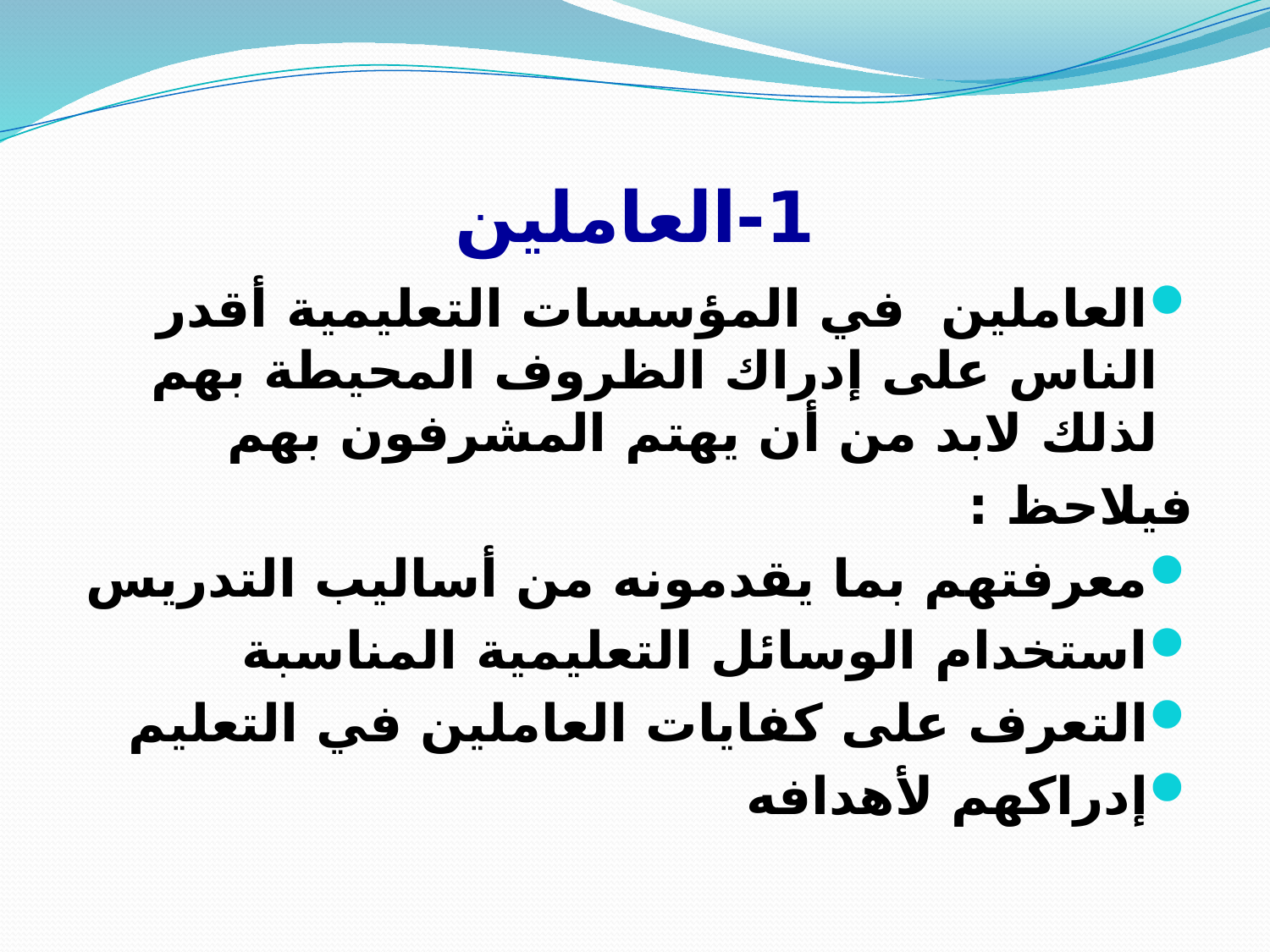

# 1-العاملين
العاملين  في المؤسسات التعليمية أقدر الناس على إدراك الظروف المحيطة بهم لذلك لابد من أن يهتم المشرفون بهم
فيلاحظ :
معرفتهم بما يقدمونه من أساليب التدريس
استخدام الوسائل التعليمية المناسبة
التعرف على كفايات العاملين في التعليم
إدراكهم لأهدافه